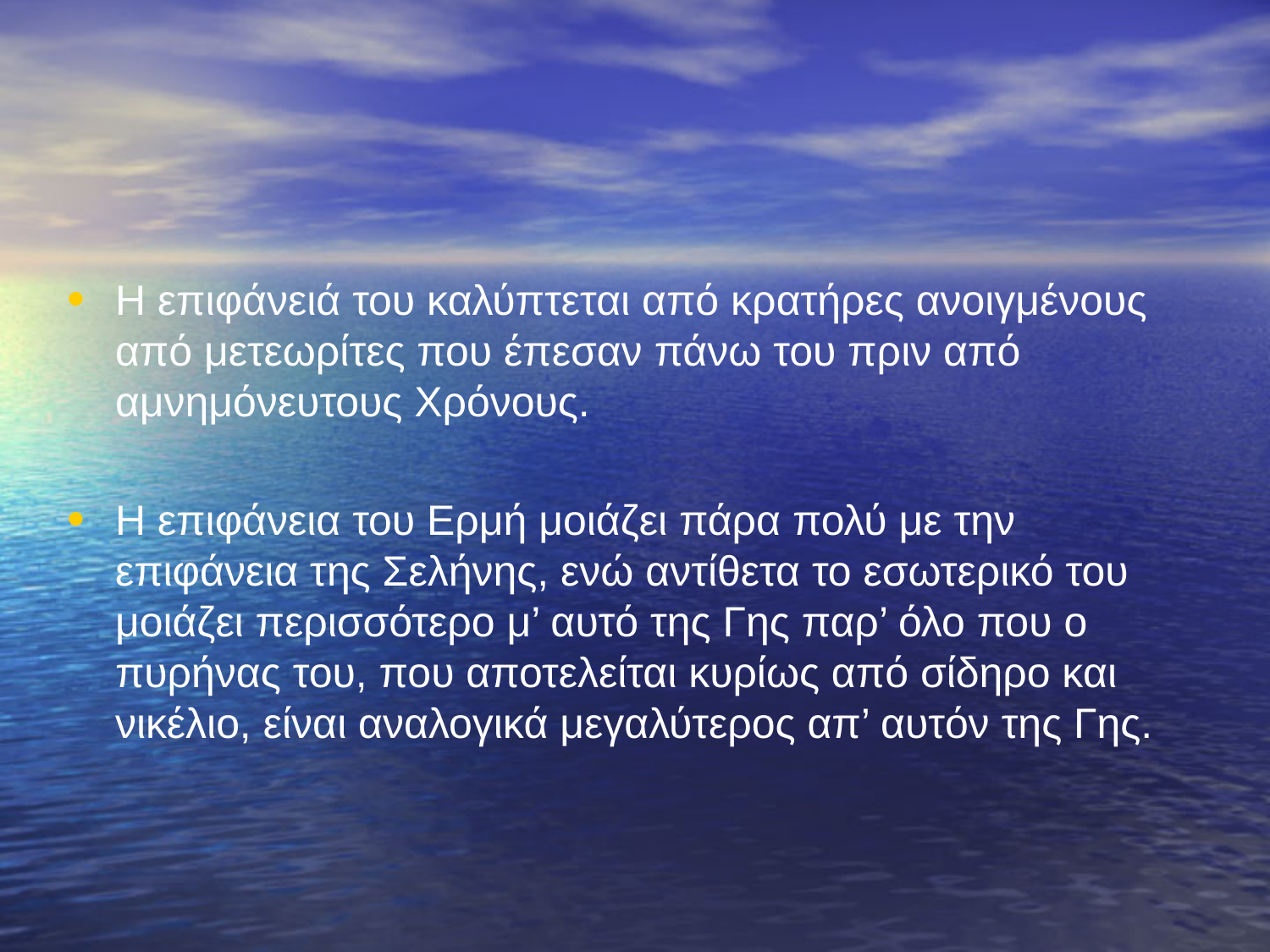

Η επιφάνειά του καλύπτεται από κρατήρες ανοιγμένους από μετεωρίτες που έπεσαν πάνω του πριν από αμνημόνευτους Χρόνους.

Η επιφάνεια του Ερμή μοιάζει πάρα πολύ με την επιφάνεια της Σελήνης, ενώ αντίθετα το εσωτερικό του μοιάζει περισσότερο μ’ αυτό της Γης παρ’ όλο που ο πυρήνας του, που αποτελείται κυρίως από σίδηρο και νικέλιο, είναι αναλογικά μεγαλύτερος απ’ αυτόν της Γης.